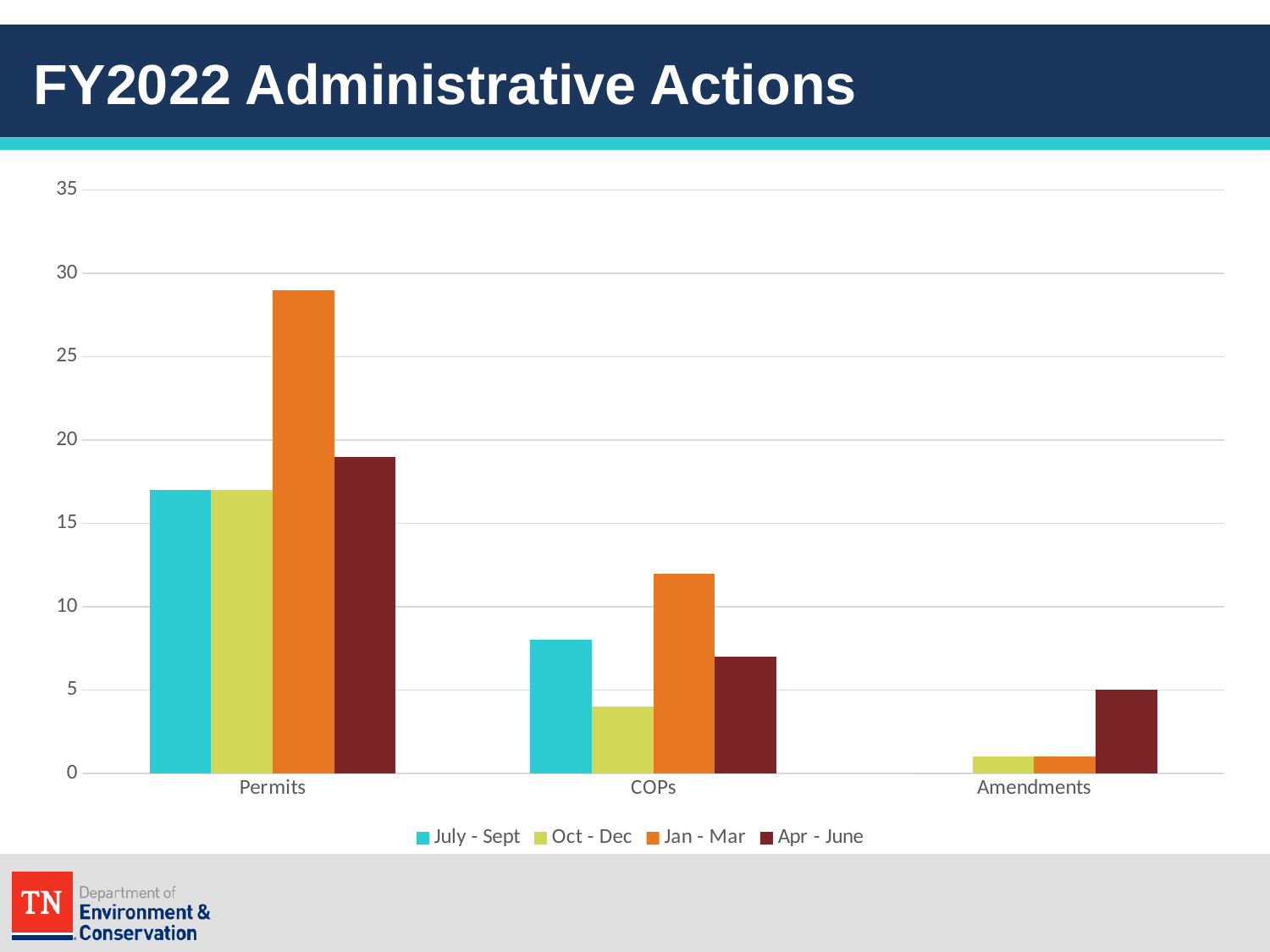

# FY2022 Administrative Actions

### Chart

| Category | July - Sept | Oct - Dec | Jan - Mar | Apr - June |
|---|---|---|---|---|
| Permits | 17.0 | 17.0 | 29.0 | 19.0 |
| COPs | 8.0 | 4.0 | 12.0 | 7.0 |
| Amendments | 0.0 | 1.0 | 1.0 | 5.0 |